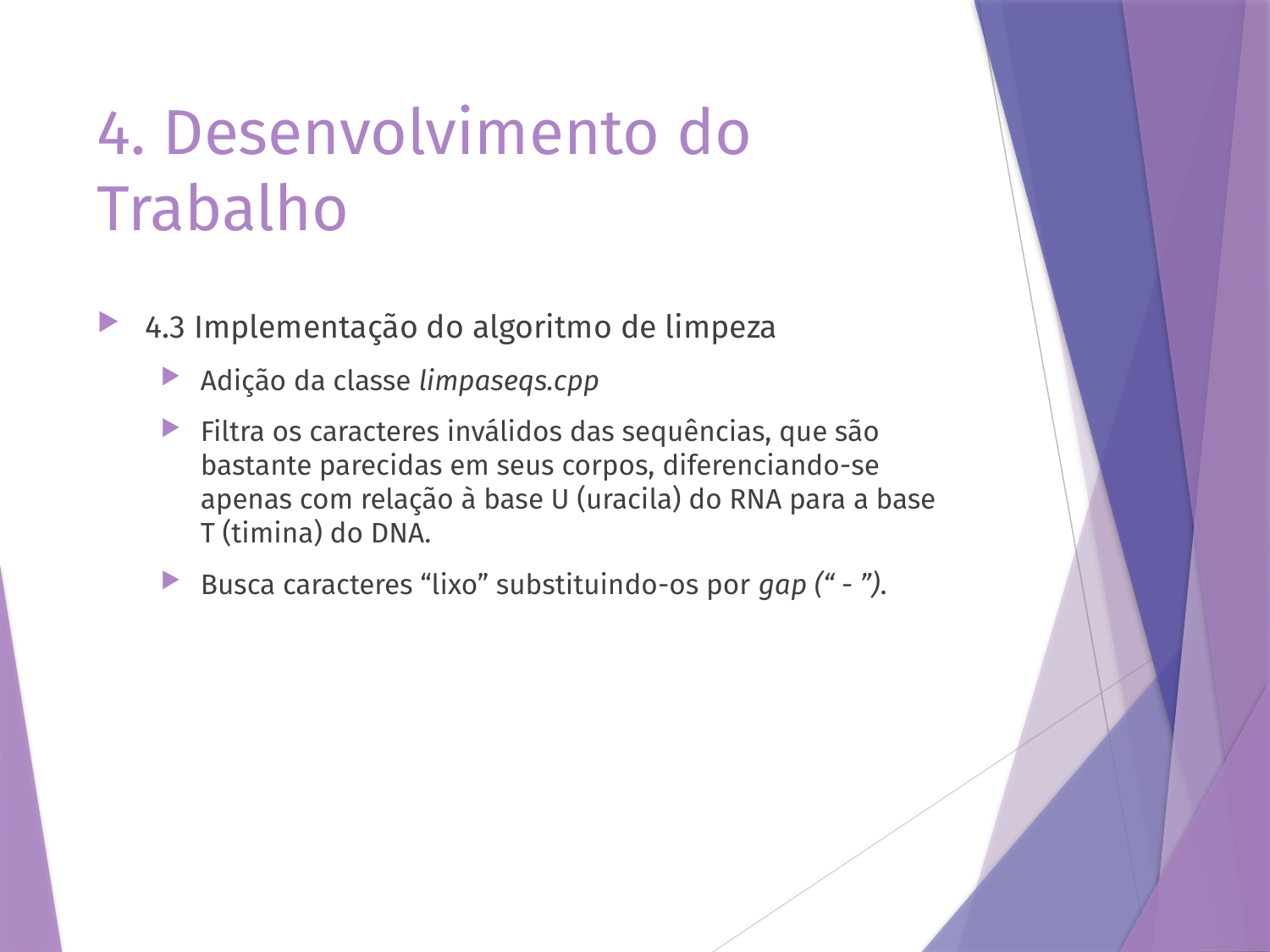

# 4. Desenvolvimento do Trabalho
4.3 Implementação do algoritmo de limpeza
Adição da classe limpaseqs.cpp
Filtra os caracteres inválidos das sequências, que são bastante parecidas em seus corpos, diferenciando-se apenas com relação à base U (uracila) do RNA para a base T (timina) do DNA.
Busca caracteres “lixo” substituindo-os por gap (“ - ”).